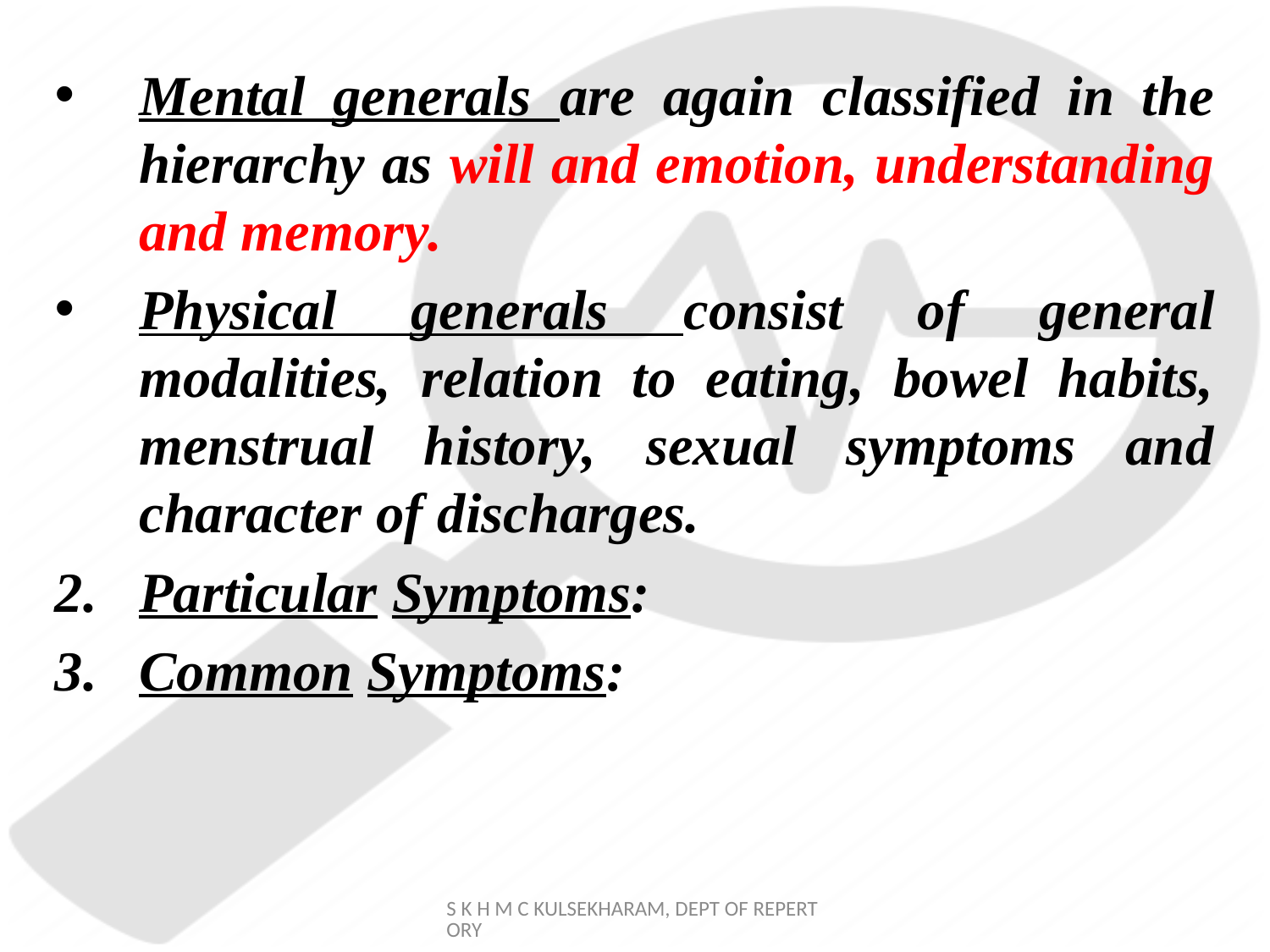

Mental generals are again classified in the hierarchy as will and emotion, understanding and memory.
Physical generals consist of general modalities, relation to eating, bowel habits, menstrual history, sexual symptoms and character of discharges.
2.	Particular Symptoms:
3.	Common Symptoms:
S K H M C KULSEKHARAM, DEPT OF REPERTORY